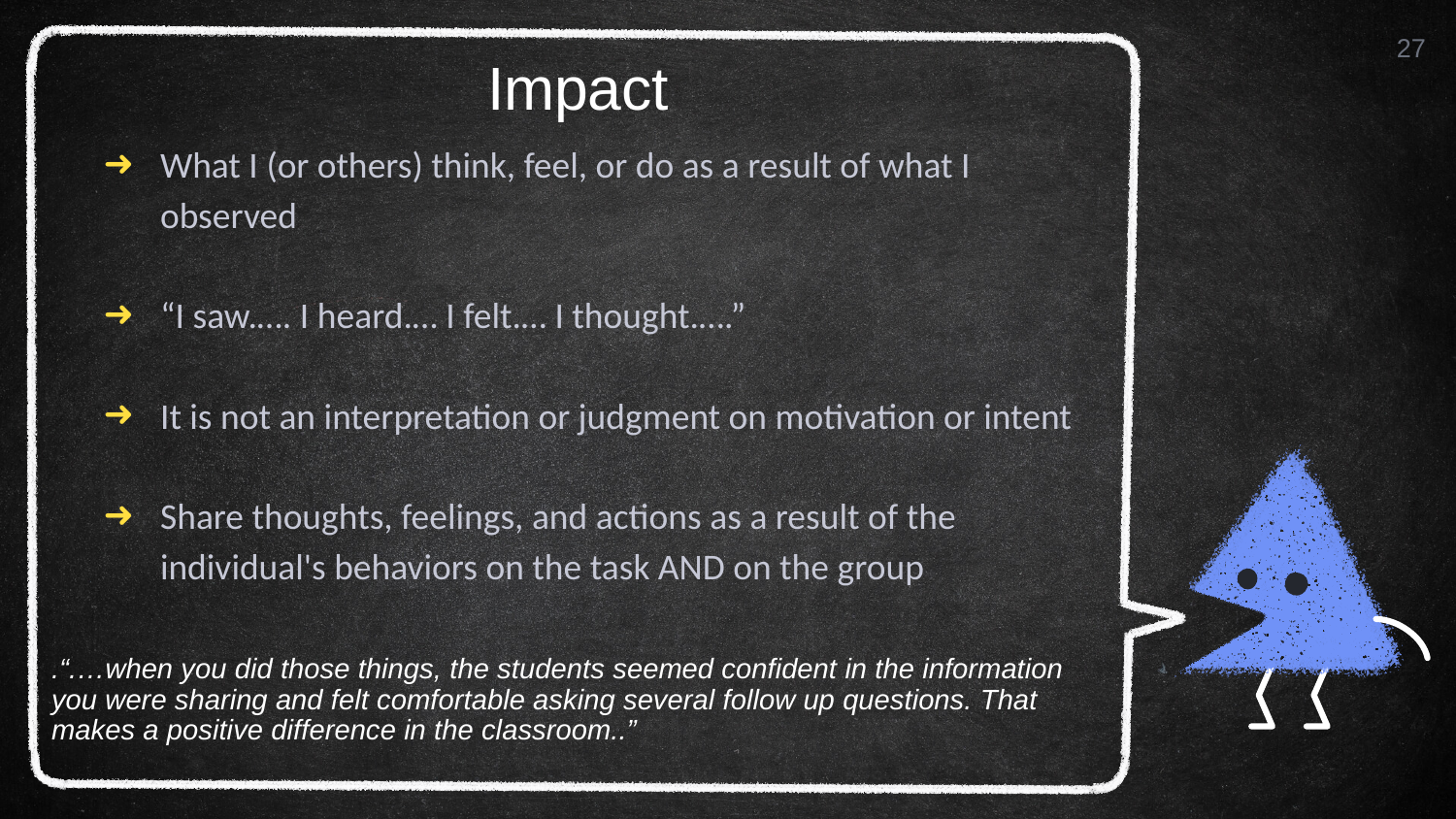

27
# Impact
What I (or others) think, feel, or do as a result of what I observed

“I saw.…. I heard.… I felt.… I thought.….”

It is not an interpretation or judgment on motivation or intent

Share thoughts, feelings, and actions as a result of the individual's behaviors on the task AND on the group
.“.…when you did those things, the students seemed confident in the information you were sharing and felt comfortable asking several follow up questions. That makes a positive difference in the classroom..”